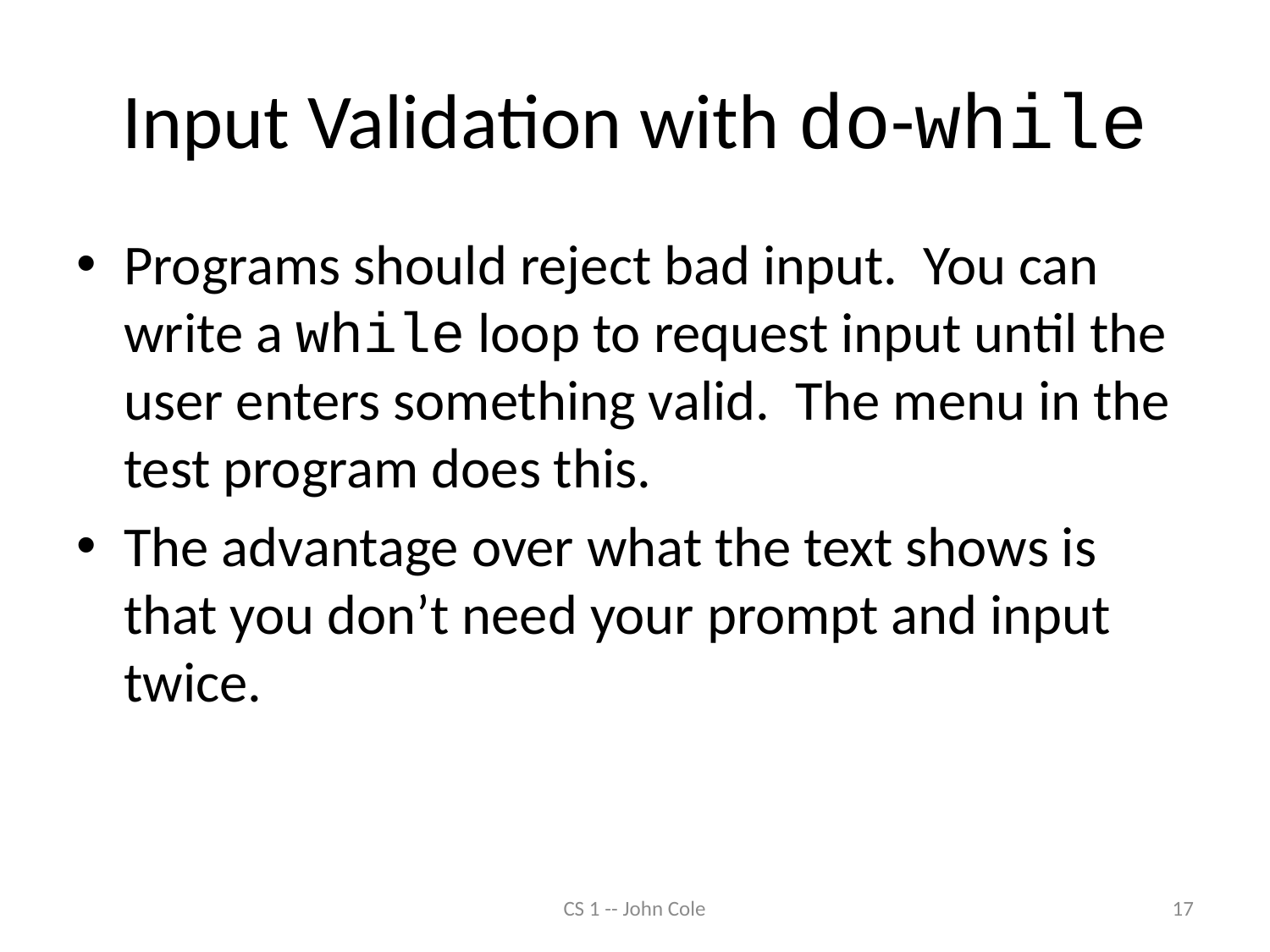

# Input Validation with do-while
Programs should reject bad input.  You can write a while loop to request input until the user enters something valid.  The menu in the test program does this.
The advantage over what the text shows is that you don’t need your prompt and input twice.
CS 1 -- John Cole
17